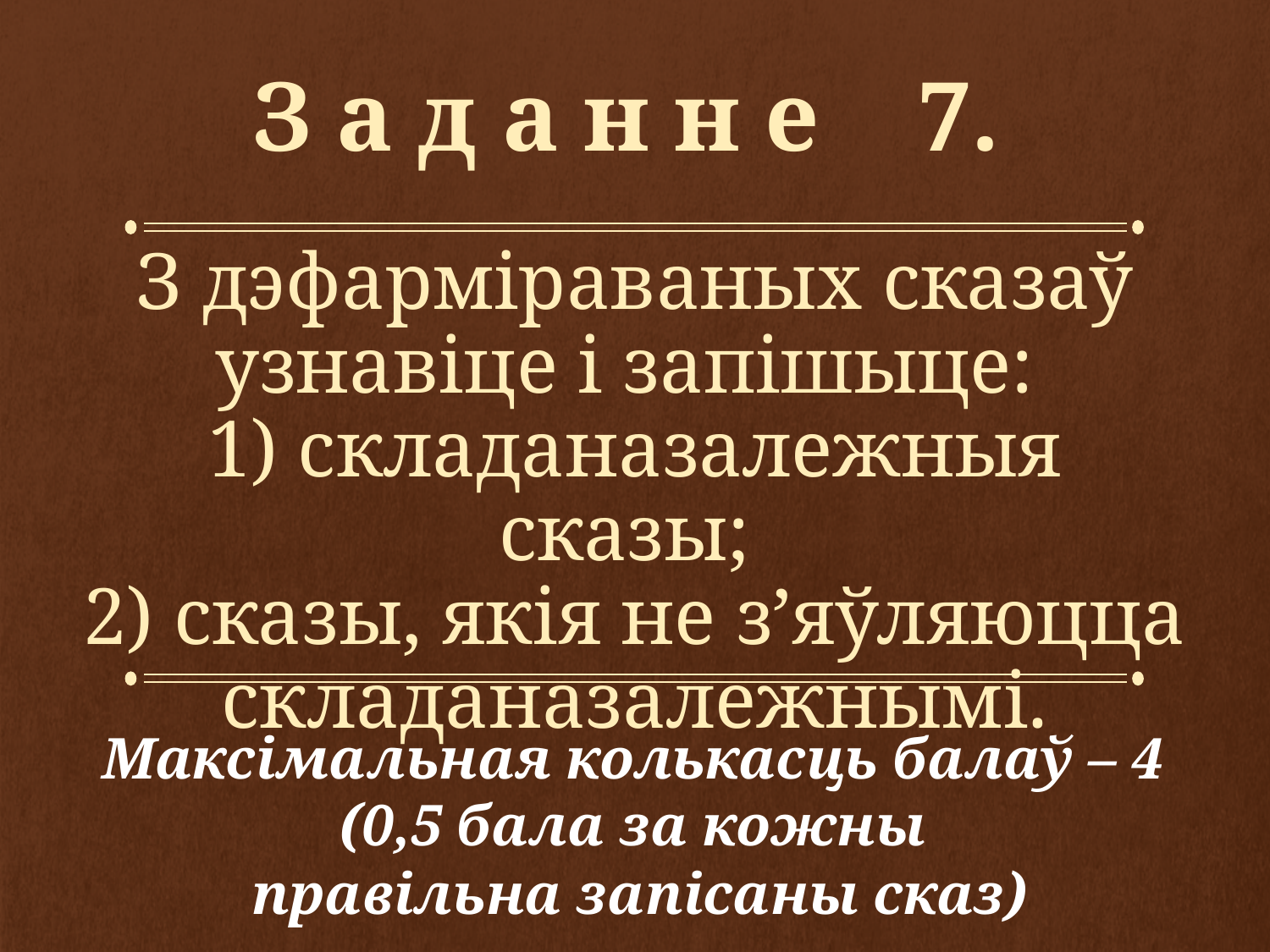

# З а д а н н е    7.
З дэфарміраваных сказаў узнавіце і запішыце:
1) складаназалежныя сказы;
2) сказы, якія не з’яўляюцца складаназалежнымі.
Максімальная колькасць балаў – 4
(0,5 бала за кожны
правільна запісаны сказ)